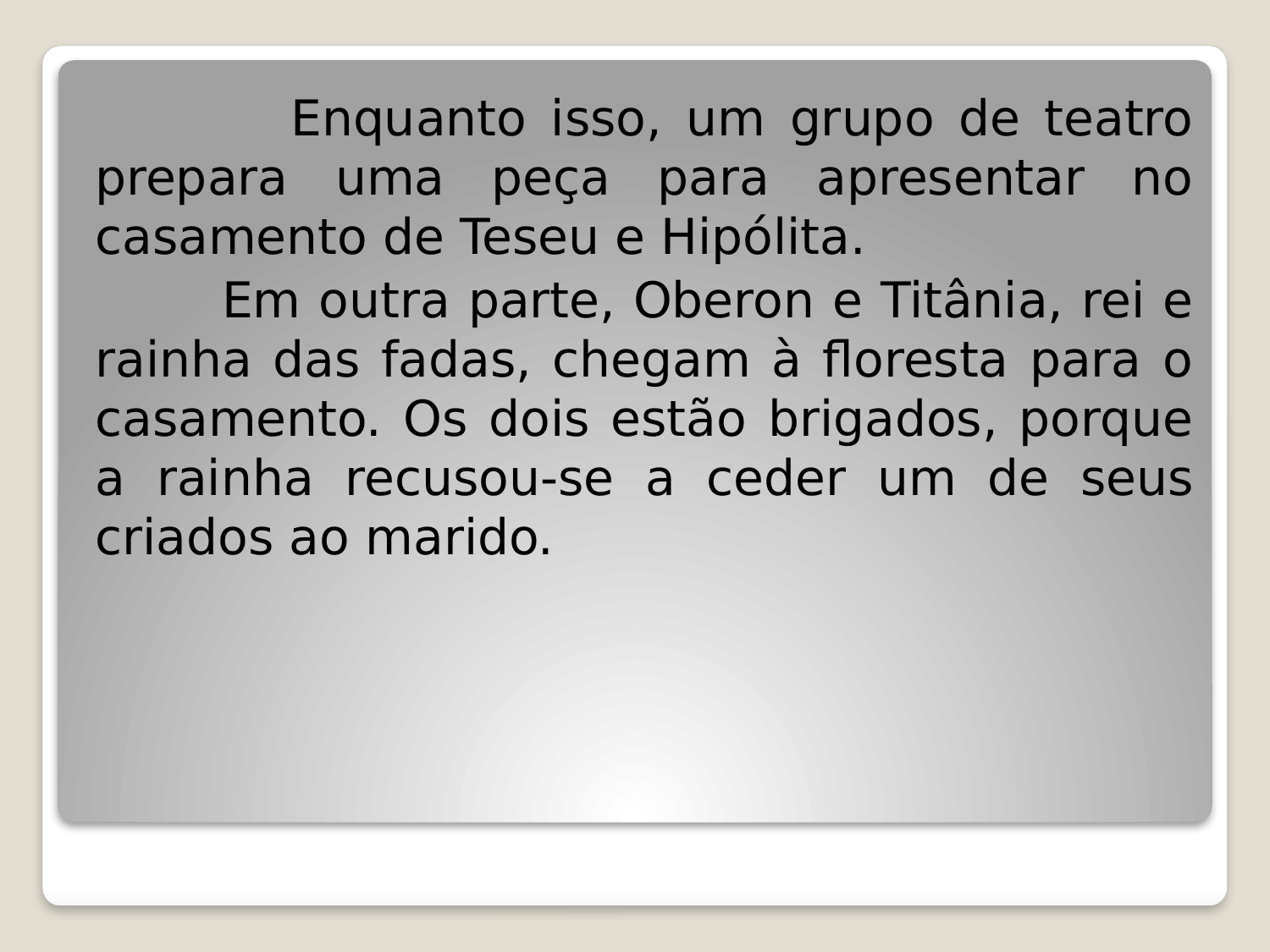

Enquanto isso, um grupo de teatro prepara uma peça para apresentar no casamento de Teseu e Hipólita.
       Em outra parte, Oberon e Titânia, rei e rainha das fadas, chegam à floresta para o casamento. Os dois estão brigados, porque a rainha recusou-se a ceder um de seus criados ao marido.